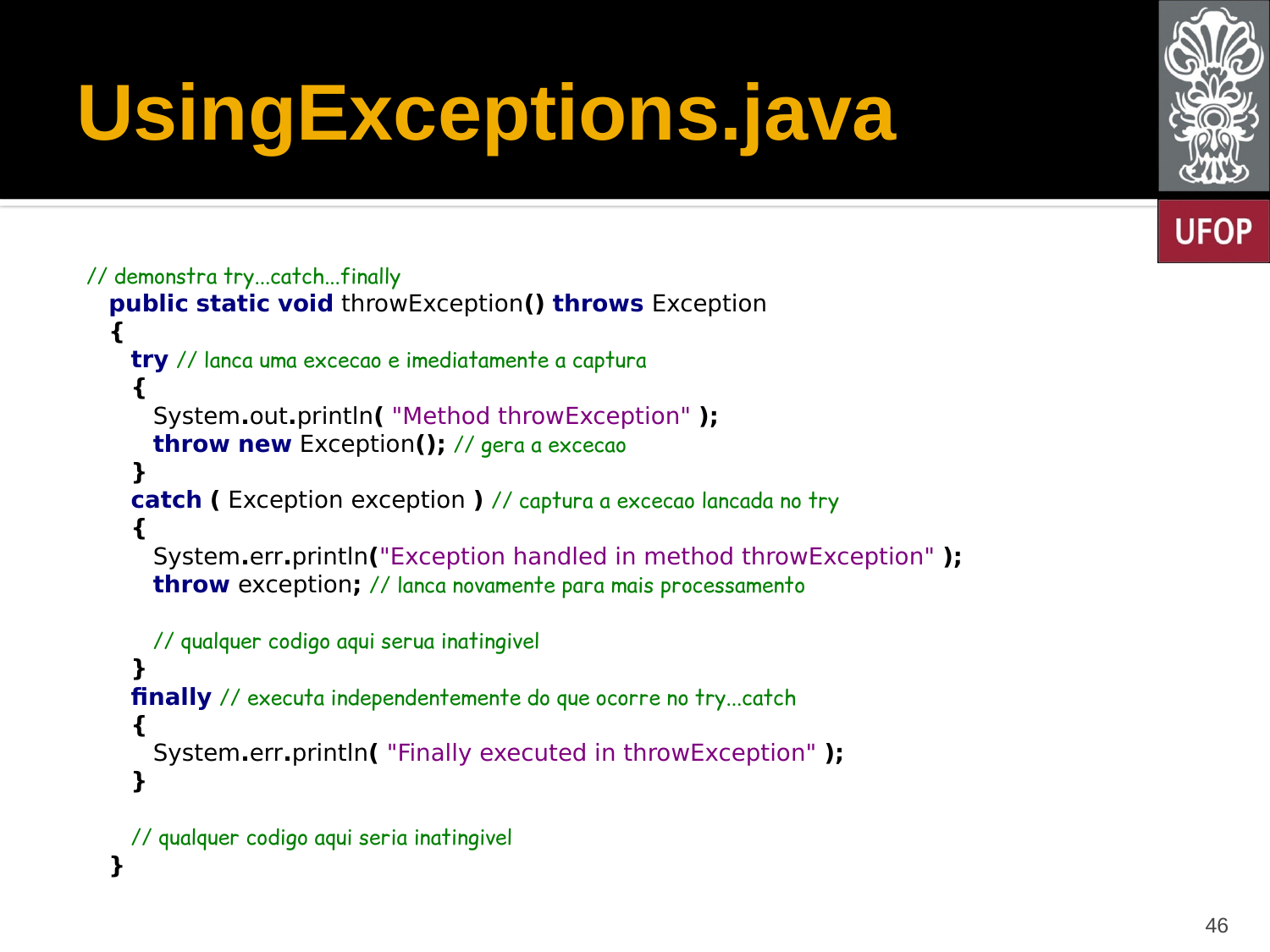

# UsingExceptions.java
// demonstra try...catch...finally
   public static void throwException() throws Exception
   {
      try // lanca uma excecao e imediatamente a captura
      {
         System.out.println( "Method throwException" );
         throw new Exception(); // gera a excecao
      }
      catch ( Exception exception ) // captura a excecao lancada no try
      {
         System.err.println("Exception handled in method throwException" );
         throw exception; // lanca novamente para mais processamento

         // qualquer codigo aqui serua inatingivel
      }
      finally // executa independentemente do que ocorre no try...catch
      {
         System.err.println( "Finally executed in throwException" );
      }

      // qualquer codigo aqui seria inatingivel
   }
46